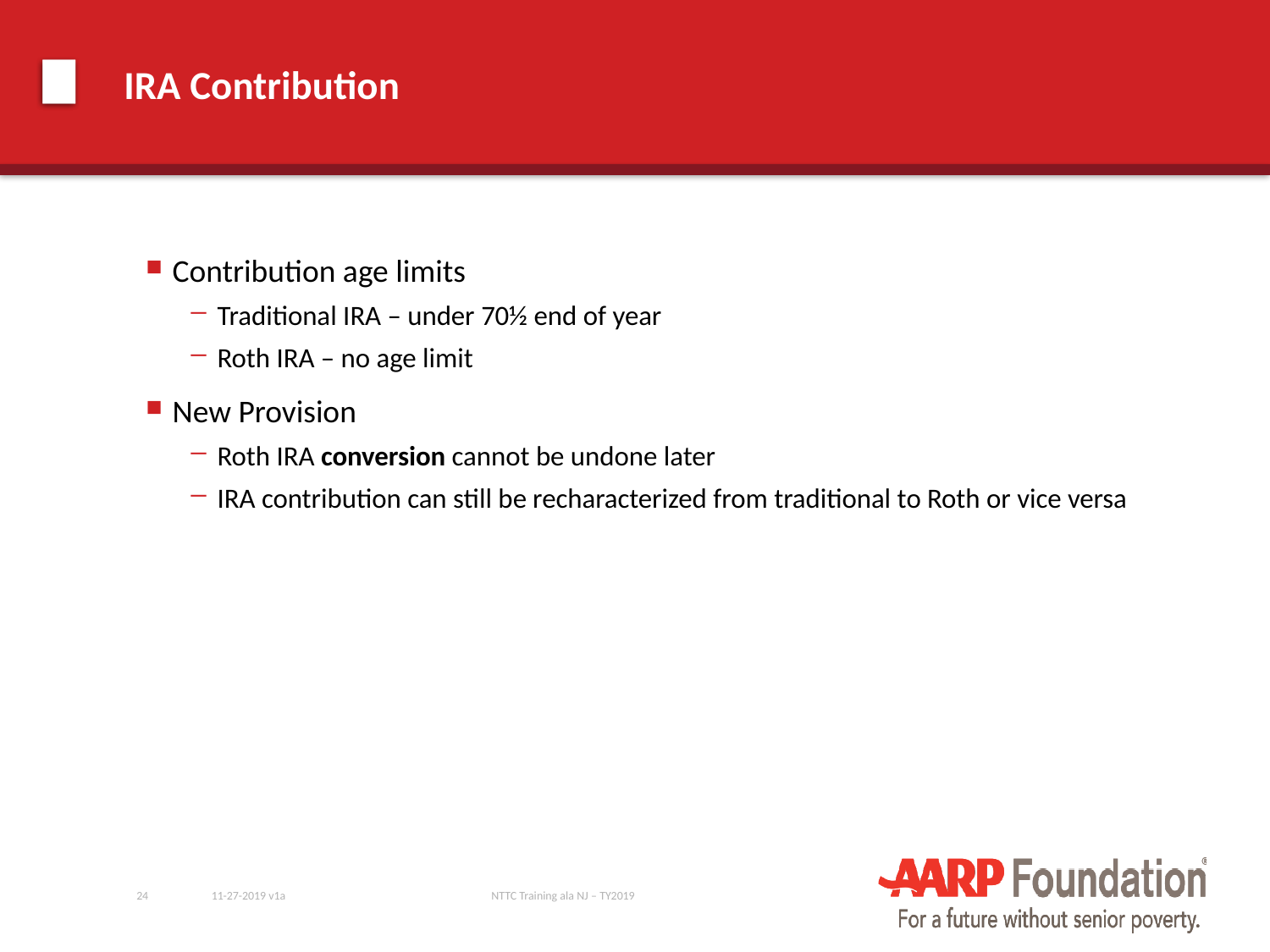

# IRA Contribution
Contribution age limits
Traditional IRA – under 70½ end of year
Roth IRA – no age limit
New Provision
Roth IRA conversion cannot be undone later
IRA contribution can still be recharacterized from traditional to Roth or vice versa

24
11-27-2019 v1a
NTTC Training ala NJ – TY2019